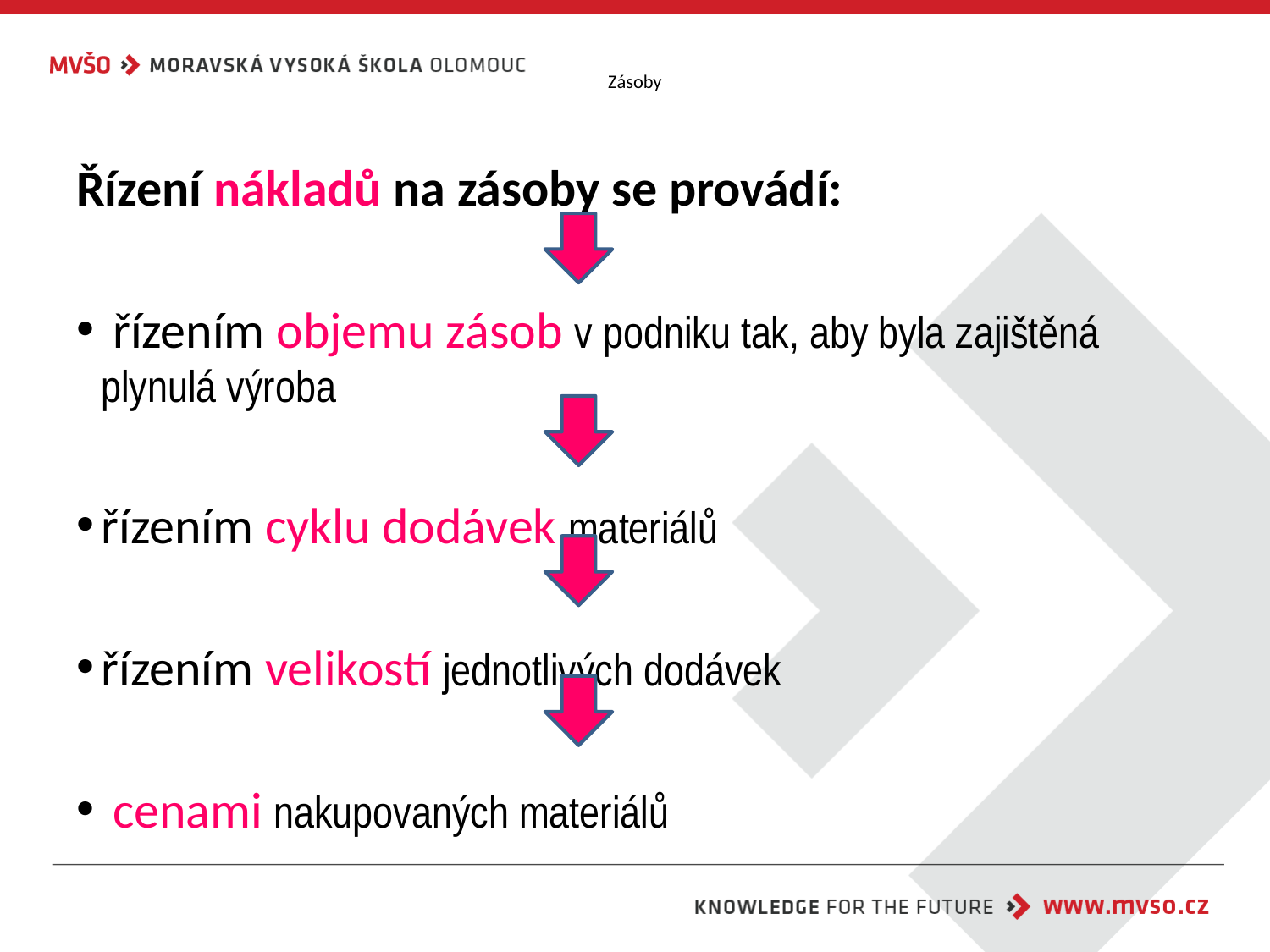

# Zásoby
Řízení nákladů na zásoby se provádí:

 řízením objemu zásob v podniku tak, aby byla zajištěná plynulá výroba

řízením cyklu dodávek materiálů

řízením velikostí jednotlivých dodávek

 cenami nakupovaných materiálů